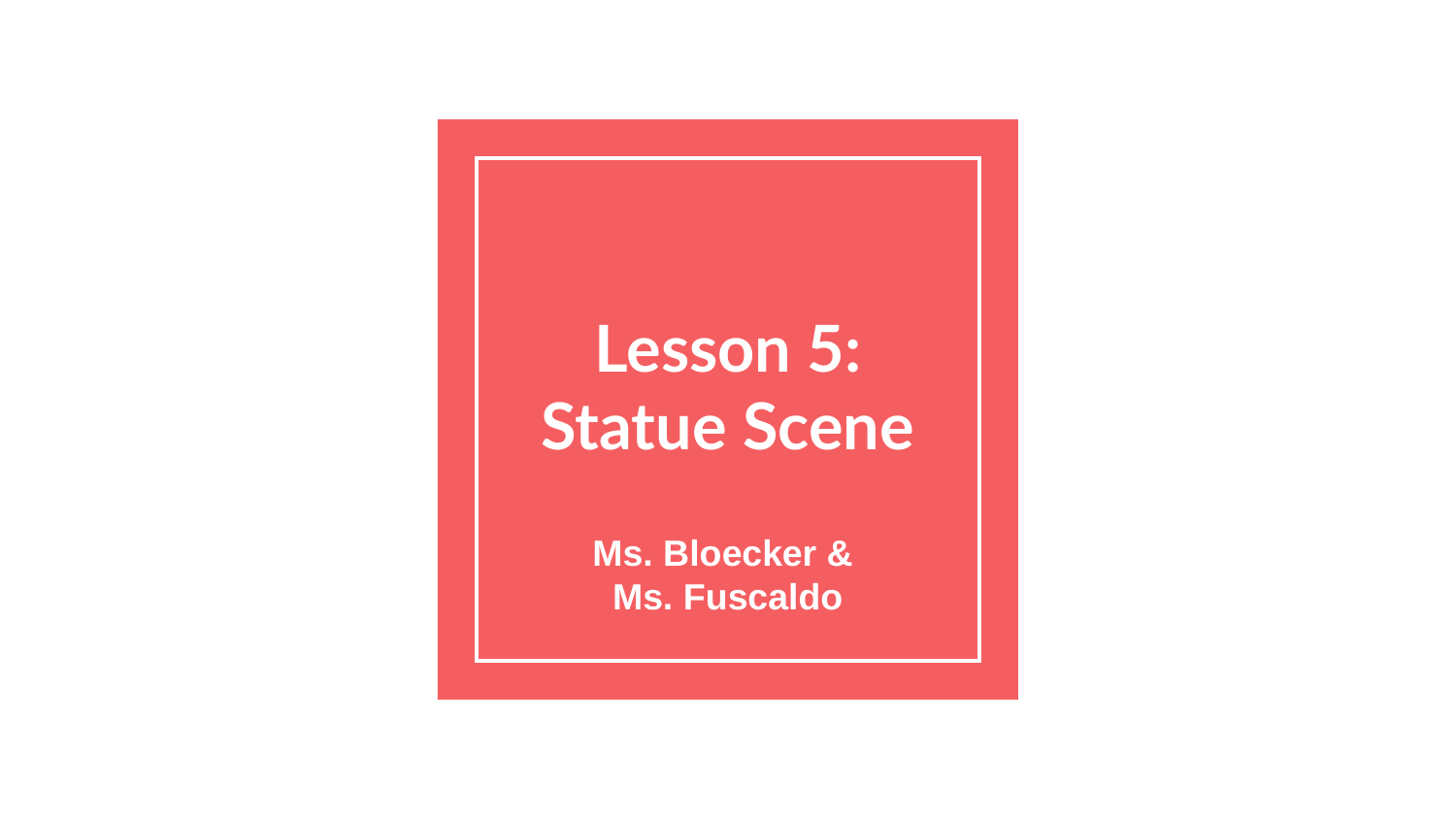

# Lesson 5: Statue Scene
Ms. Bloecker &
Ms. Fuscaldo